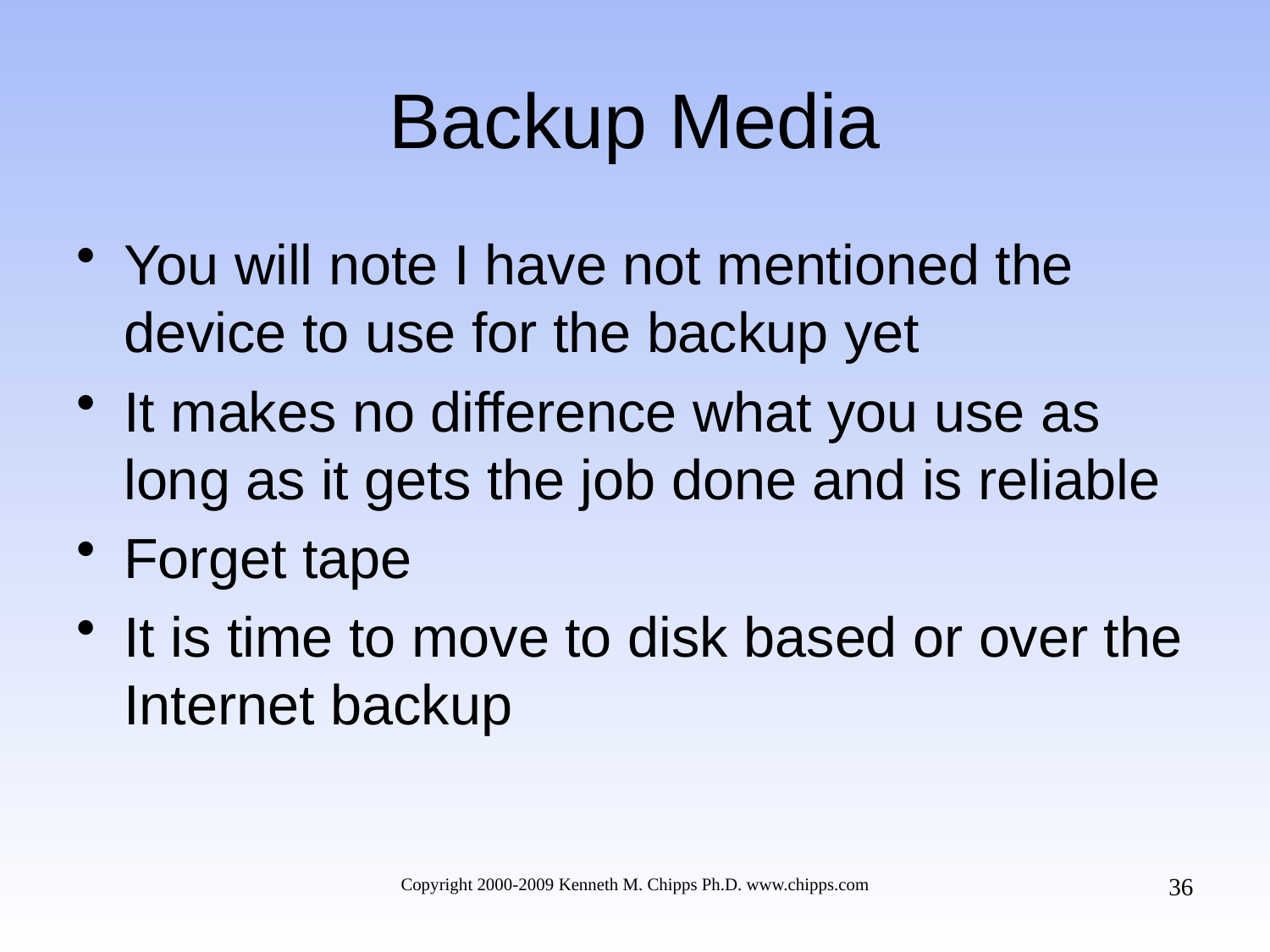

# Backup Media
You will note I have not mentioned the device to use for the backup yet
It makes no difference what you use as long as it gets the job done and is reliable
Forget tape
It is time to move to disk based or over the Internet backup
36
Copyright 2000-2009 Kenneth M. Chipps Ph.D. www.chipps.com